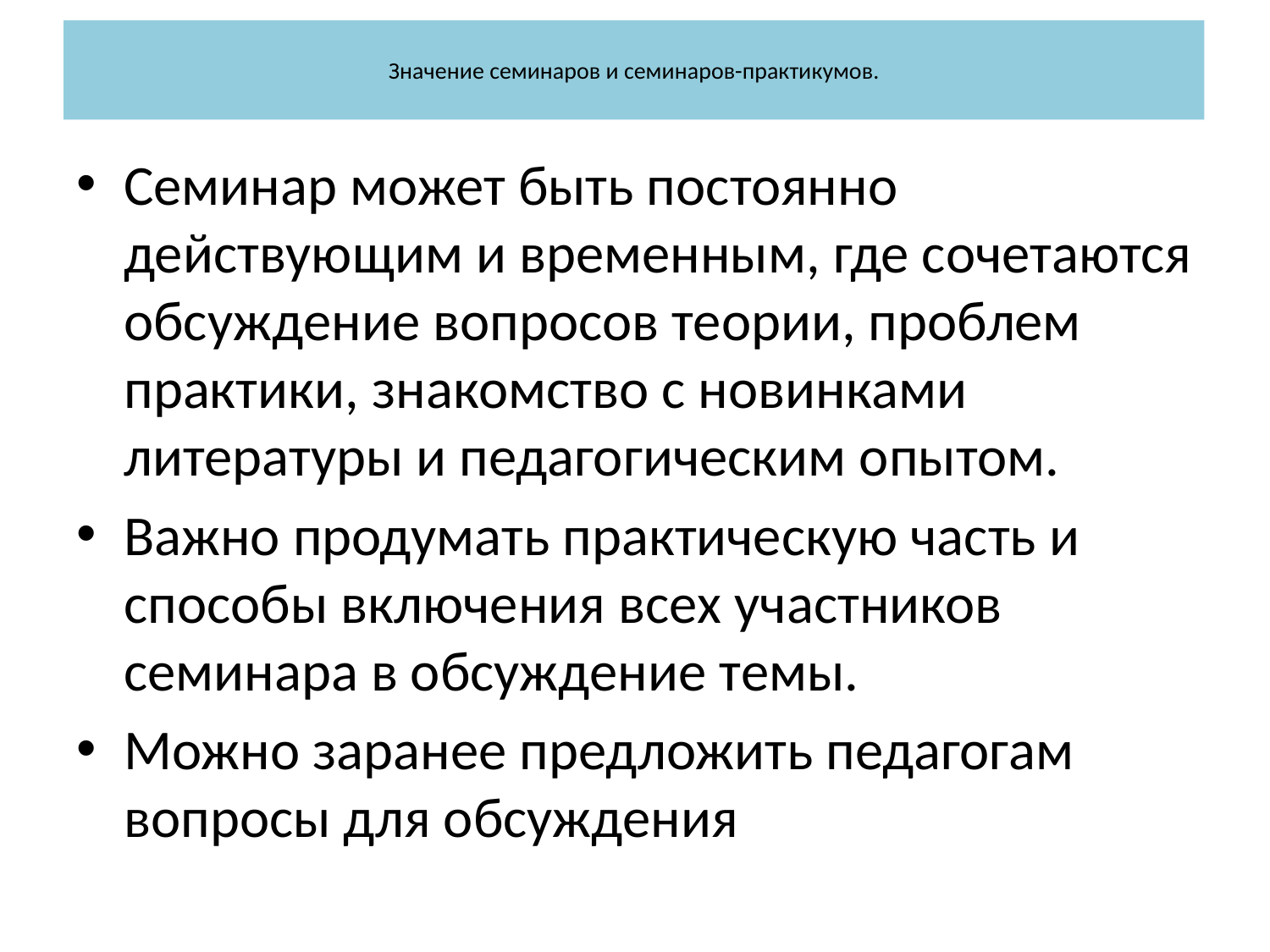

# Значение семинаров и семинаров-практикумов.
Семинар может быть постоянно действующим и временным, где сочетаются обсуждение вопросов теории, проблем практики, знакомство с новинками литературы и педагогическим опытом.
Важно продумать практическую часть и способы включения всех участников семинара в обсуждение темы.
Можно заранее предложить педагогам вопросы для обсуждения